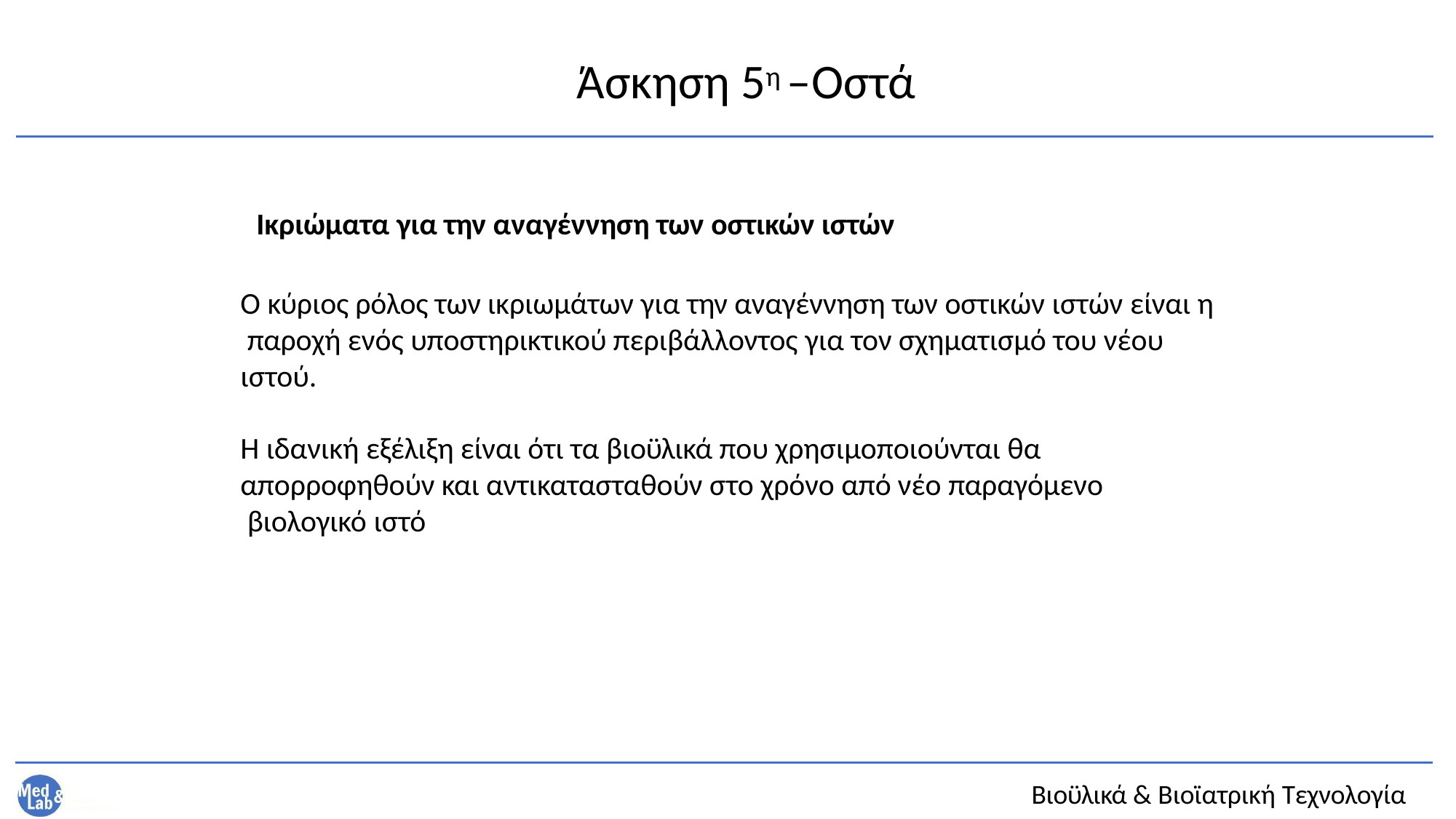

# Άσκηση 5η –Οστά
Ικριώματα για την αναγέννηση των οστικών ιστών

Ο κύριος ρόλος των ικριωμάτων για την αναγέννηση των οστικών ιστών είναι η  παροχή ενός υποστηρικτικού περιβάλλοντος για τον σχηματισμό του νέου  ιστού.

Η ιδανική εξέλιξη είναι ότι τα βιοϋλικά που χρησιμοποιούνται θα  απορροφηθούν και αντικατασταθούν στο χρόνο από νέο παραγόμενο  βιολογικό ιστό
Βιοϋλικά & Βιοϊατρική Τεχνολογία